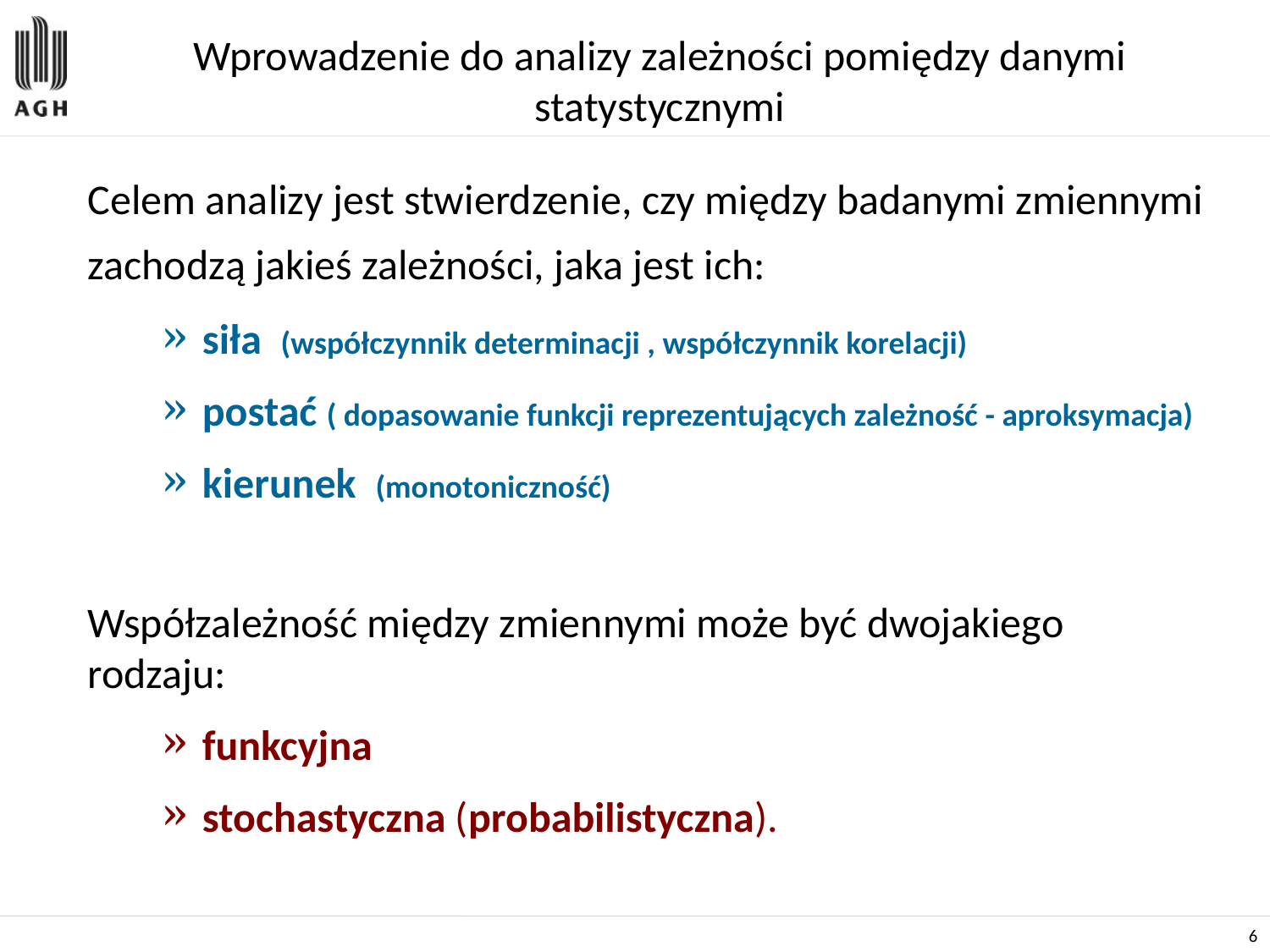

# Wprowadzenie do analizy zależności pomiędzy danymi statystycznymi
Celem analizy jest stwierdzenie, czy między badanymi zmiennymi zachodzą jakieś zależności, jaka jest ich:
siła  (współczynnik determinacji , współczynnik korelacji)
postać ( dopasowanie funkcji reprezentujących zależność - aproksymacja)
kierunek  (monotoniczność)

Współzależność między zmiennymi może być dwojakiego rodzaju:
funkcyjna
stochastyczna (probabilistyczna).